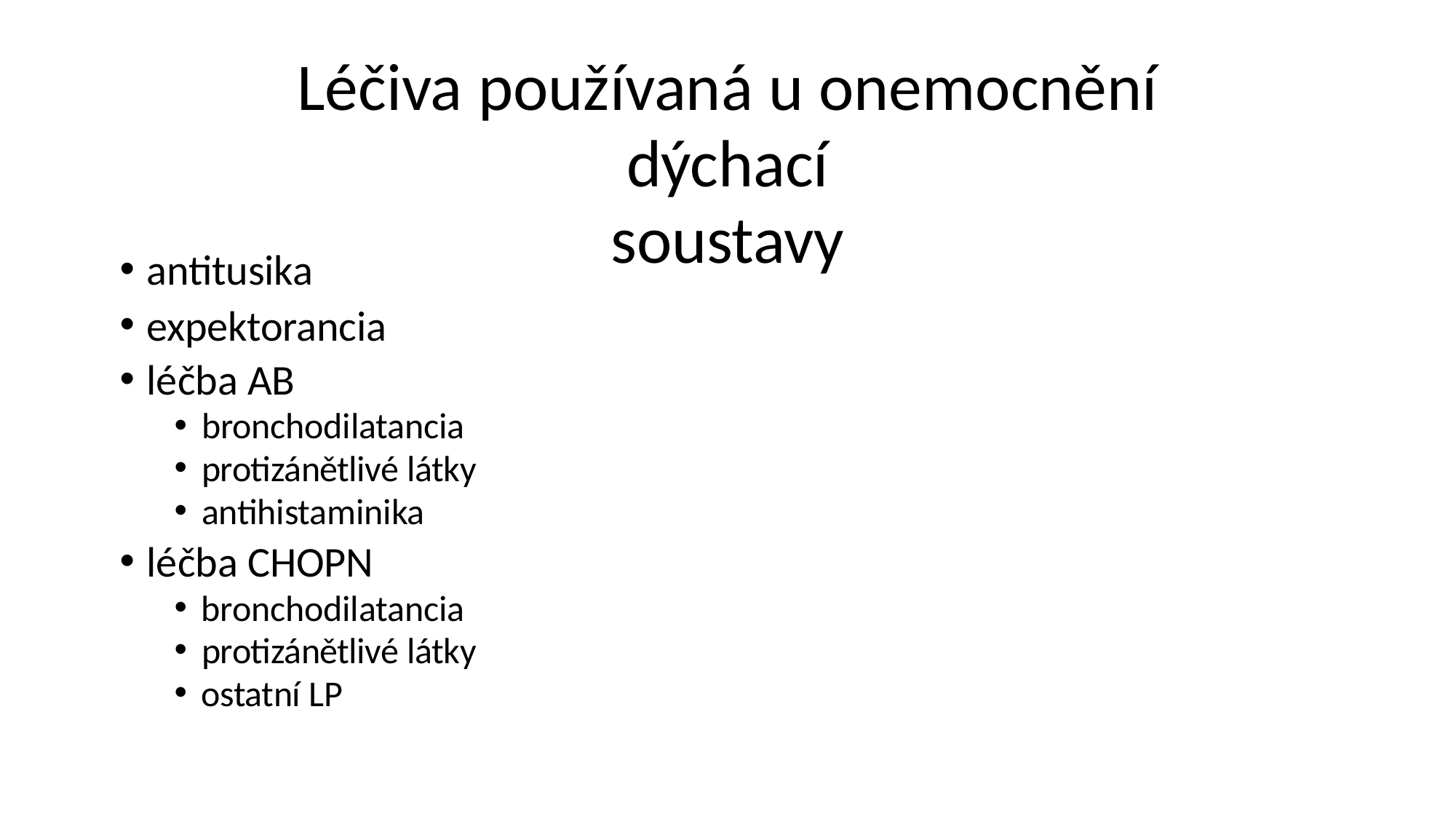

# Léčiva používaná u onemocnění dýchací
soustavy
antitusika
expektorancia
léčba AB
bronchodilatancia
protizánětlivé látky
antihistaminika
léčba CHOPN
bronchodilatancia
protizánětlivé látky
ostatní LP